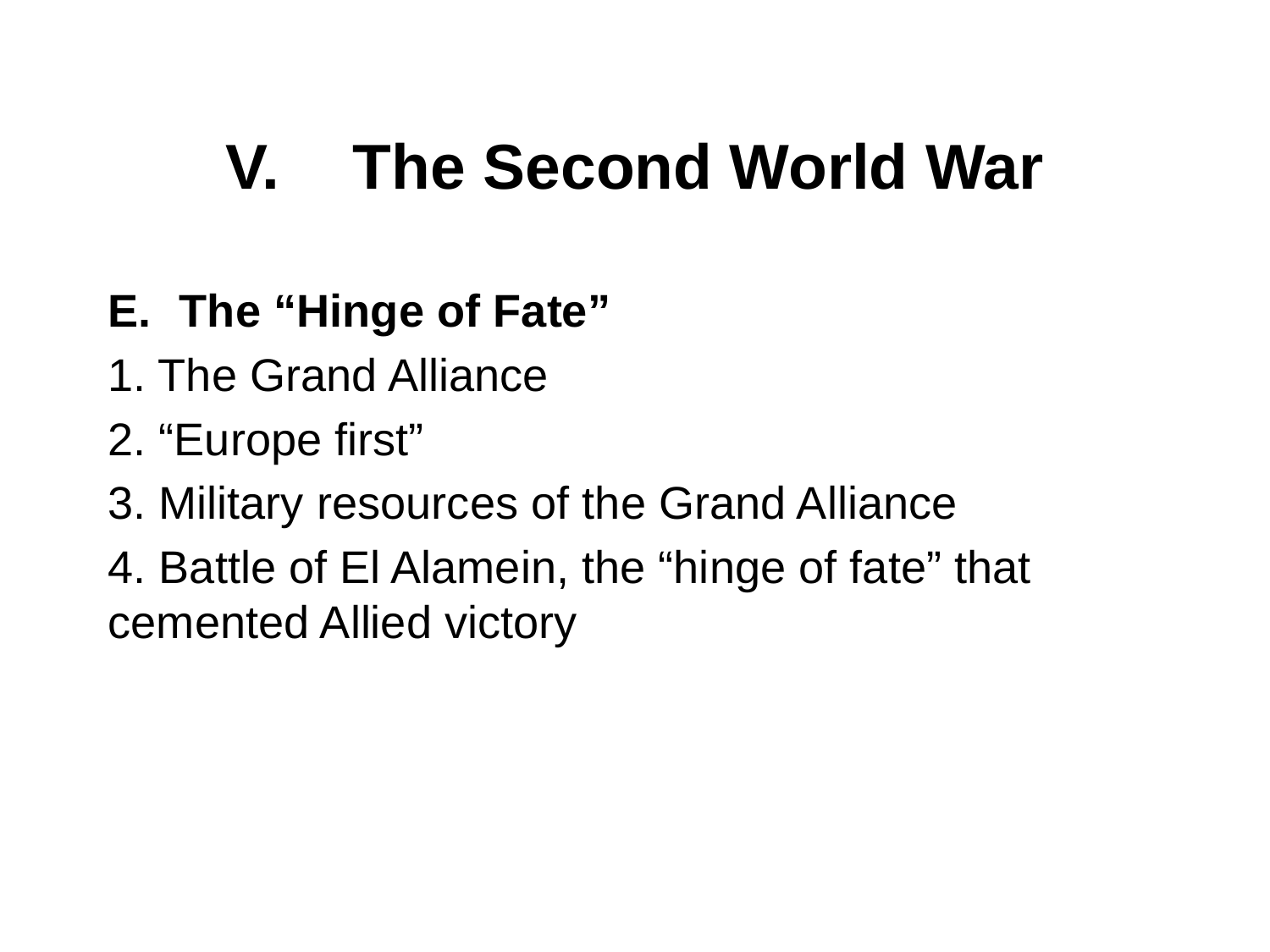

# V. 	The Second World War
The “Hinge of Fate”
1. The Grand Alliance
2. “Europe first”
3. Military resources of the Grand Alliance
4. Battle of El Alamein, the “hinge of fate” that cemented Allied victory